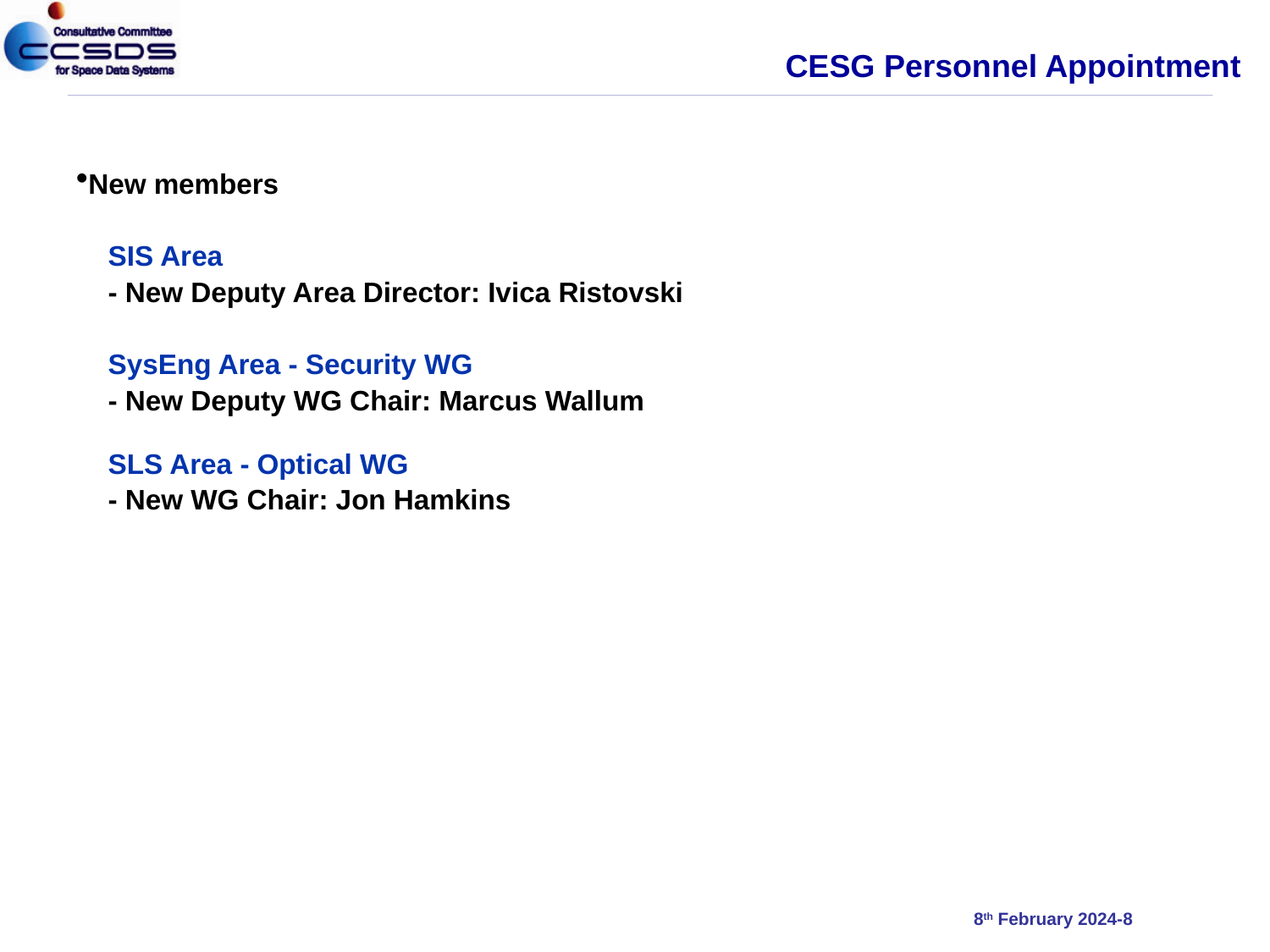

# CESG Personnel Appointment

New members

SIS Area
- New Deputy Area Director: Ivica Ristovski

SysEng Area - Security WG
- New Deputy WG Chair: Marcus Wallum

SLS Area - Optical WG
- New WG Chair: Jon Hamkins